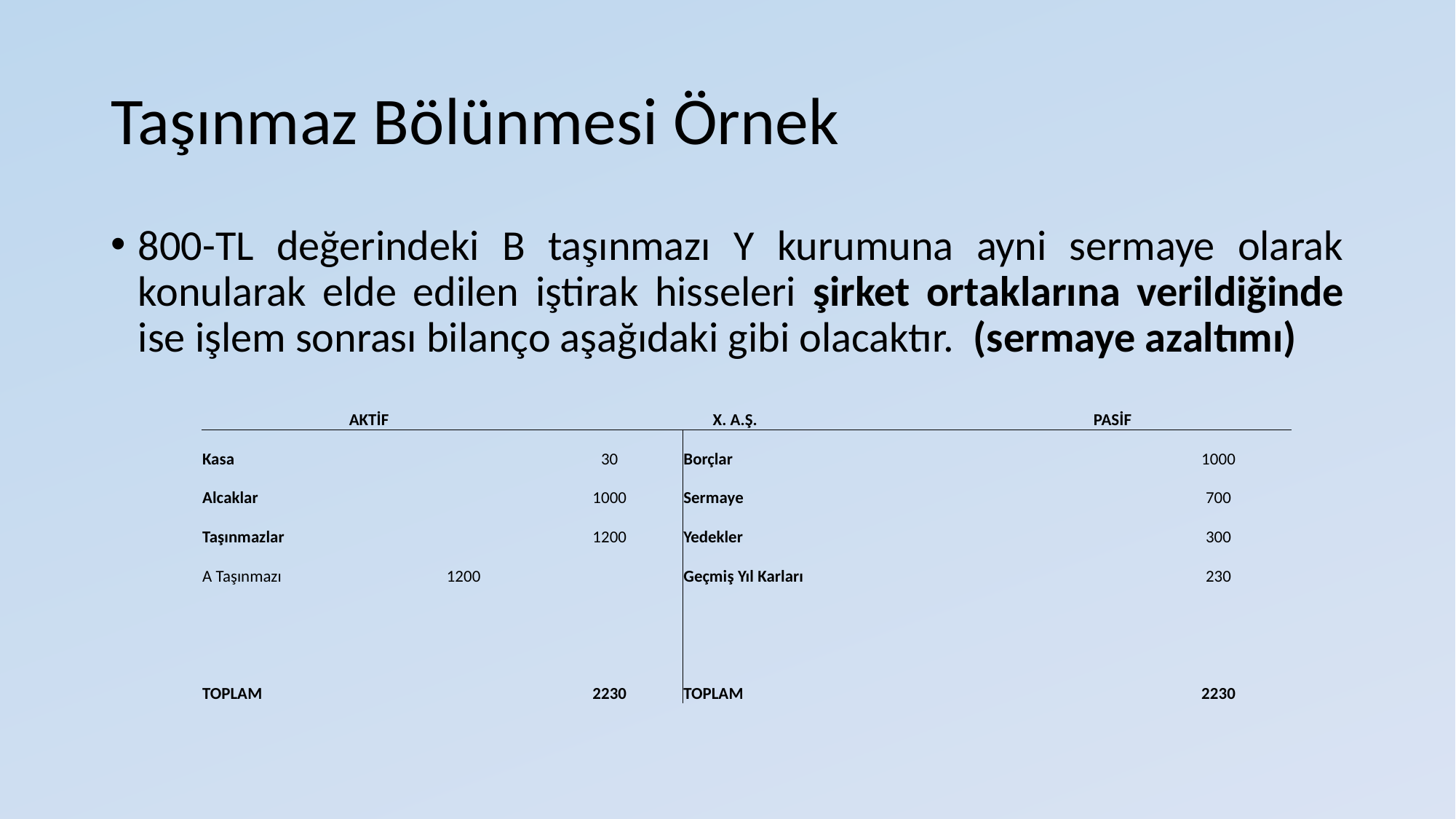

# Taşınmaz Bölünmesi Örnek
800-TL değerindeki B taşınmazı Y kurumuna ayni sermaye olarak konularak elde edilen iştirak hisseleri şirket ortaklarına verildiğinde ise işlem sonrası bilanço aşağıdaki gibi olacaktır.  (sermaye azaltımı)

| AKTİF |  | X. A.Ş. |  | PASİF |  |
| --- | --- | --- | --- | --- | --- |
| Kasa |  | 30 | Borçlar |  | 1000 |
| Alcaklar |  | 1000 | Sermaye |  | 700 |
| Taşınmazlar |  | 1200 | Yedekler |  | 300 |
| A Taşınmazı | 1200 |  | Geçmiş Yıl Karları |  | 230 |
|  |  |  |  |  |  |
|  |  |  |  |  |  |
| TOPLAM |  | 2230 | TOPLAM |  | 2230 |